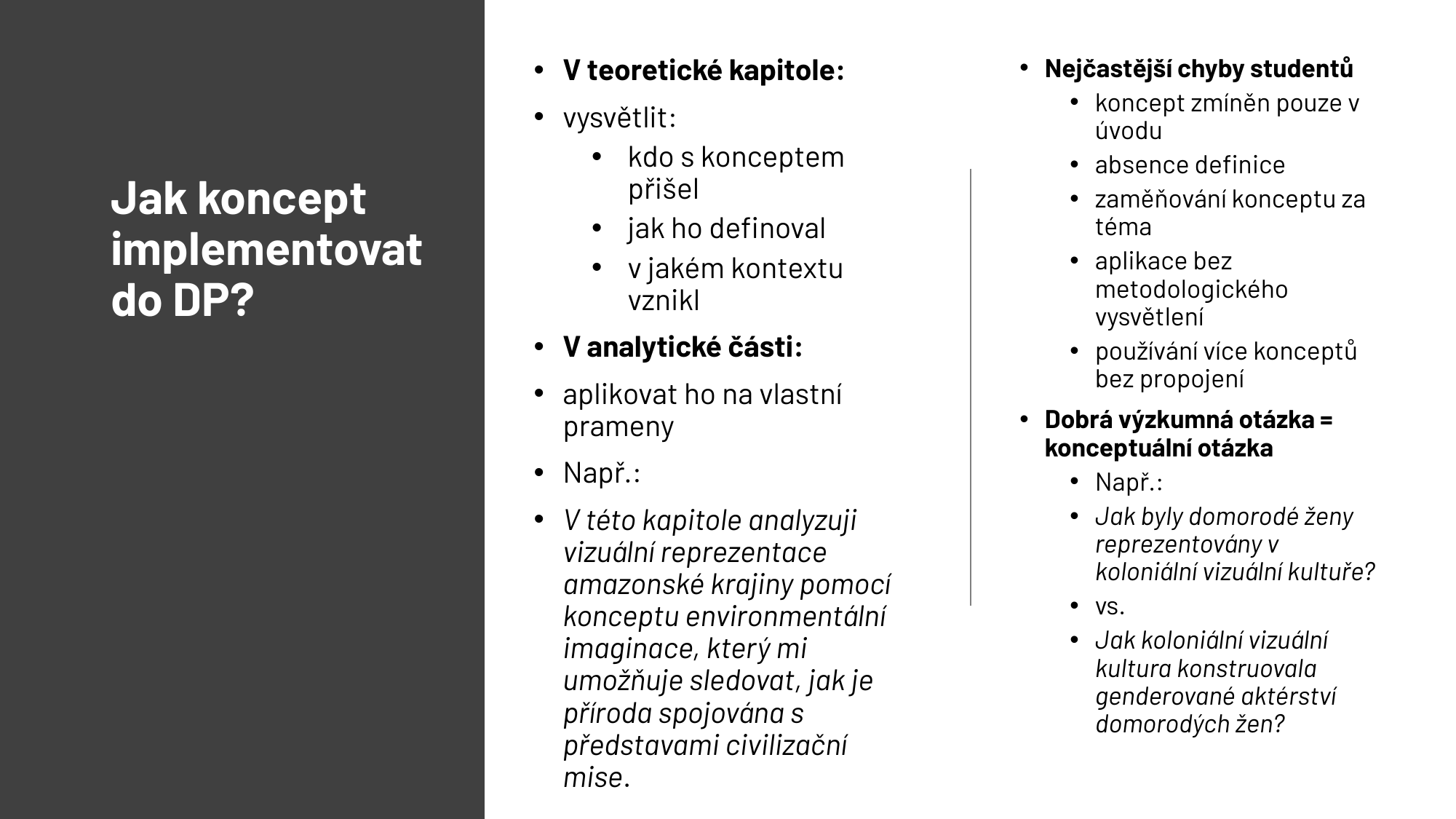

V teoretické kapitole:
vysvětlit:
kdo s konceptem přišel
jak ho definoval
v jakém kontextu vznikl
V analytické části:
aplikovat ho na vlastní prameny
Např.:
V této kapitole analyzuji vizuální reprezentace amazonské krajiny pomocí konceptu environmentální imaginace, který mi umožňuje sledovat, jak je příroda spojována s představami civilizační mise.

Nejčastější chyby studentů
koncept zmíněn pouze v úvodu
absence definice
zaměňování konceptu za téma
aplikace bez metodologického vysvětlení
používání více konceptů bez propojení
Dobrá výzkumná otázka = konceptuální otázka
Např.:
Jak byly domorodé ženy reprezentovány v koloniální vizuální kultuře?
vs.
Jak koloniální vizuální kultura konstruovala genderované aktérství domorodých žen?

# Jak koncept implementovat do DP?